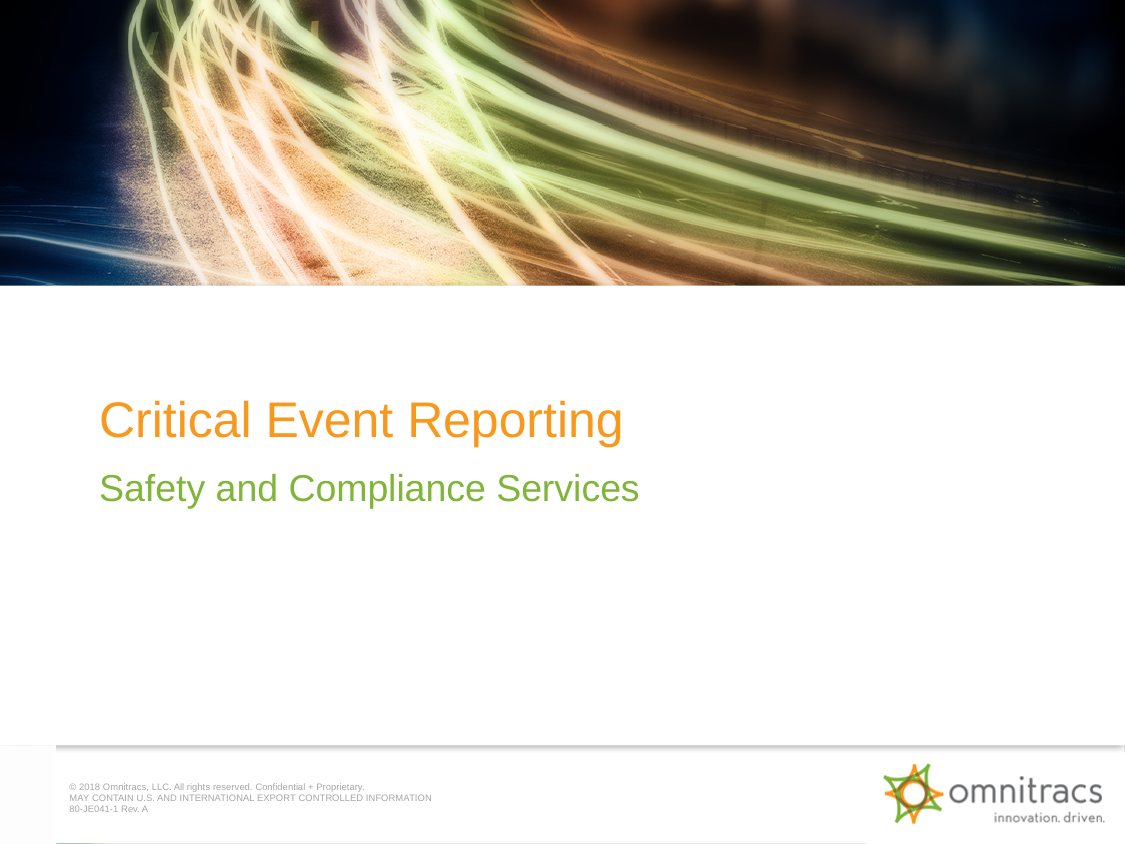

# Critical Event Reporting
Safety and Compliance Services